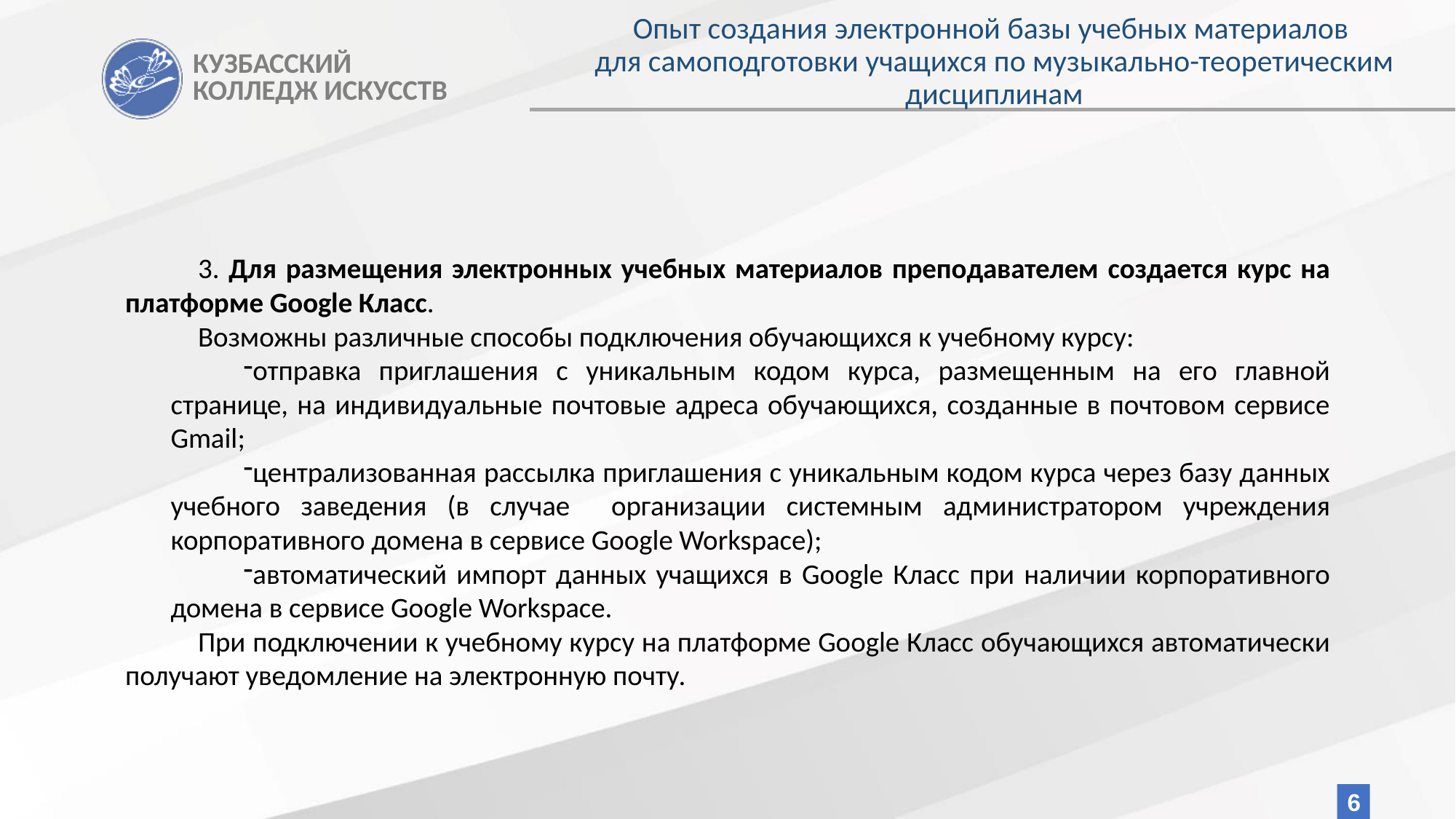

3. Для размещения электронных учебных материалов преподавателем создается курс на платформе Google Класс.
Возможны различные способы подключения обучающихся к учебному курсу:
отправка приглашения с уникальным кодом курса, размещенным на его главной странице, на индивидуальные почтовые адреса обучающихся, созданные в почтовом сервисе Gmail;
централизованная рассылка приглашения с уникальным кодом курса через базу данных учебного заведения (в случае  организации системным администратором учреждения корпоративного домена в сервисе Google Workspace);
автоматический импорт данных учащихся в Google Класс при наличии корпоративного домена в сервисе Google Workspace.
При подключении к учебному курсу на платформе Google Класс обучающихся автоматически получают уведомление на электронную почту.